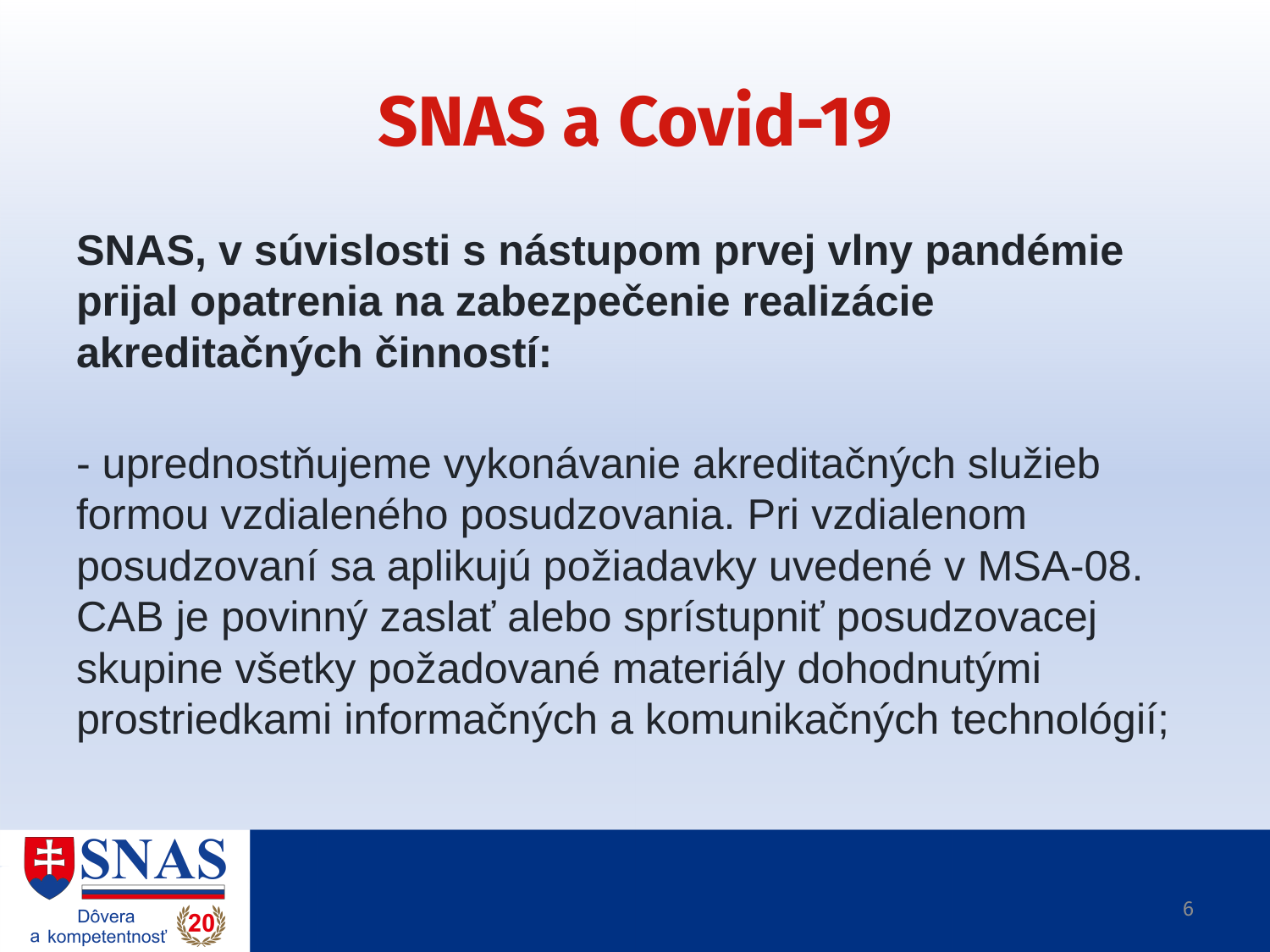

# SNAS a Covid-19
SNAS, v súvislosti s nástupom prvej vlny pandémie prijal opatrenia na zabezpečenie realizácie akreditačných činností:
- uprednostňujeme vykonávanie akreditačných služieb formou vzdialeného posudzovania. Pri vzdialenom posudzovaní sa aplikujú požiadavky uvedené v MSA-08. CAB je povinný zaslať alebo sprístupniť posudzovacej skupine všetky požadované materiály dohodnutými prostriedkami informačných a komunikačných technológií;
6